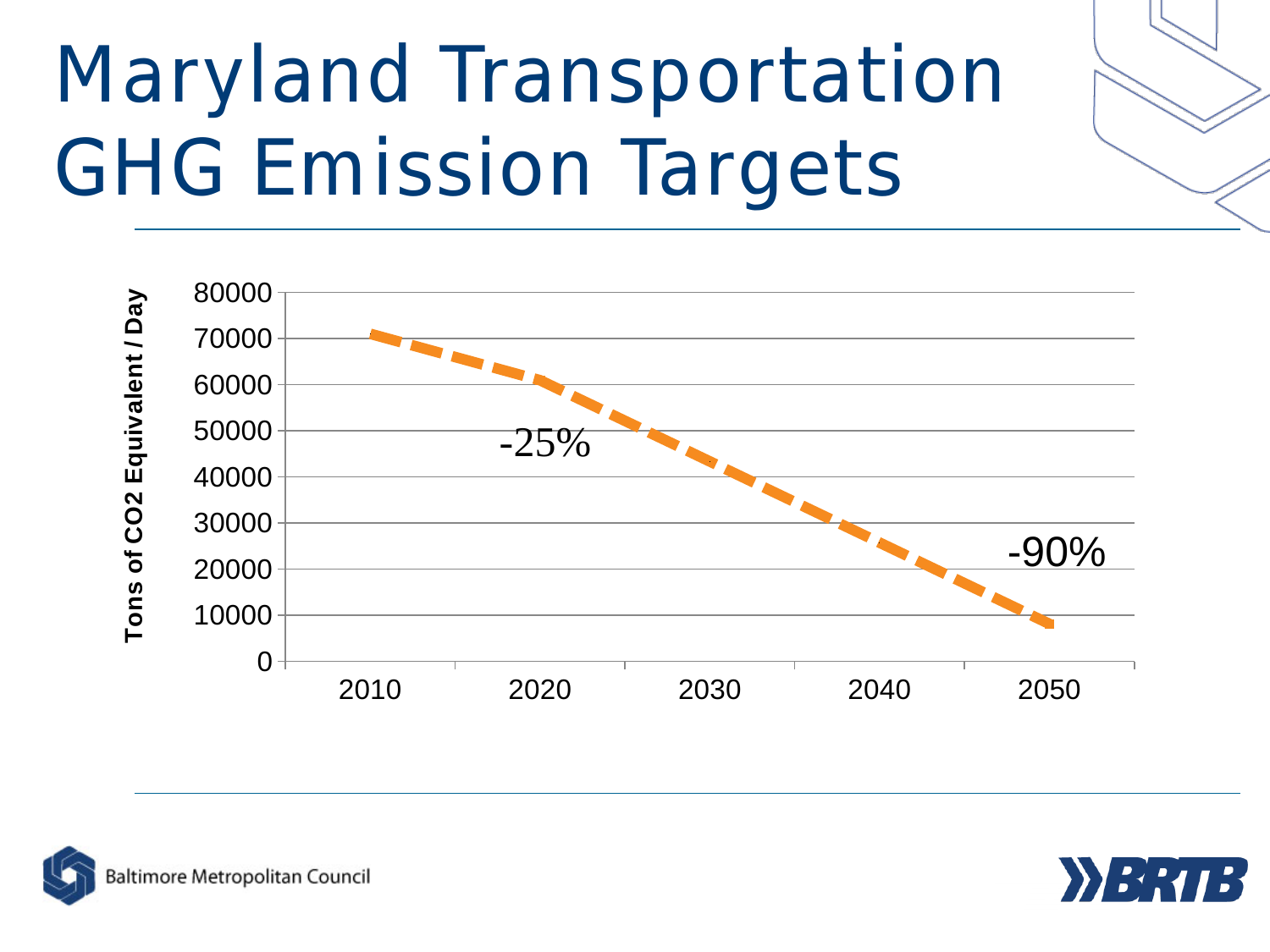

# Maryland Transportation GHG Emission Targets

### Chart

| Category | Transportation GHG Target |
|---|---|
| 2010 | 71020.99850968701 |
| 2020 | 60966.0 |
| 2030 | 43353.666666666584 |
| 2040 | 25741.333333333296 |
| 2050 | 8129.0 |
|  |
| --- |
-90%